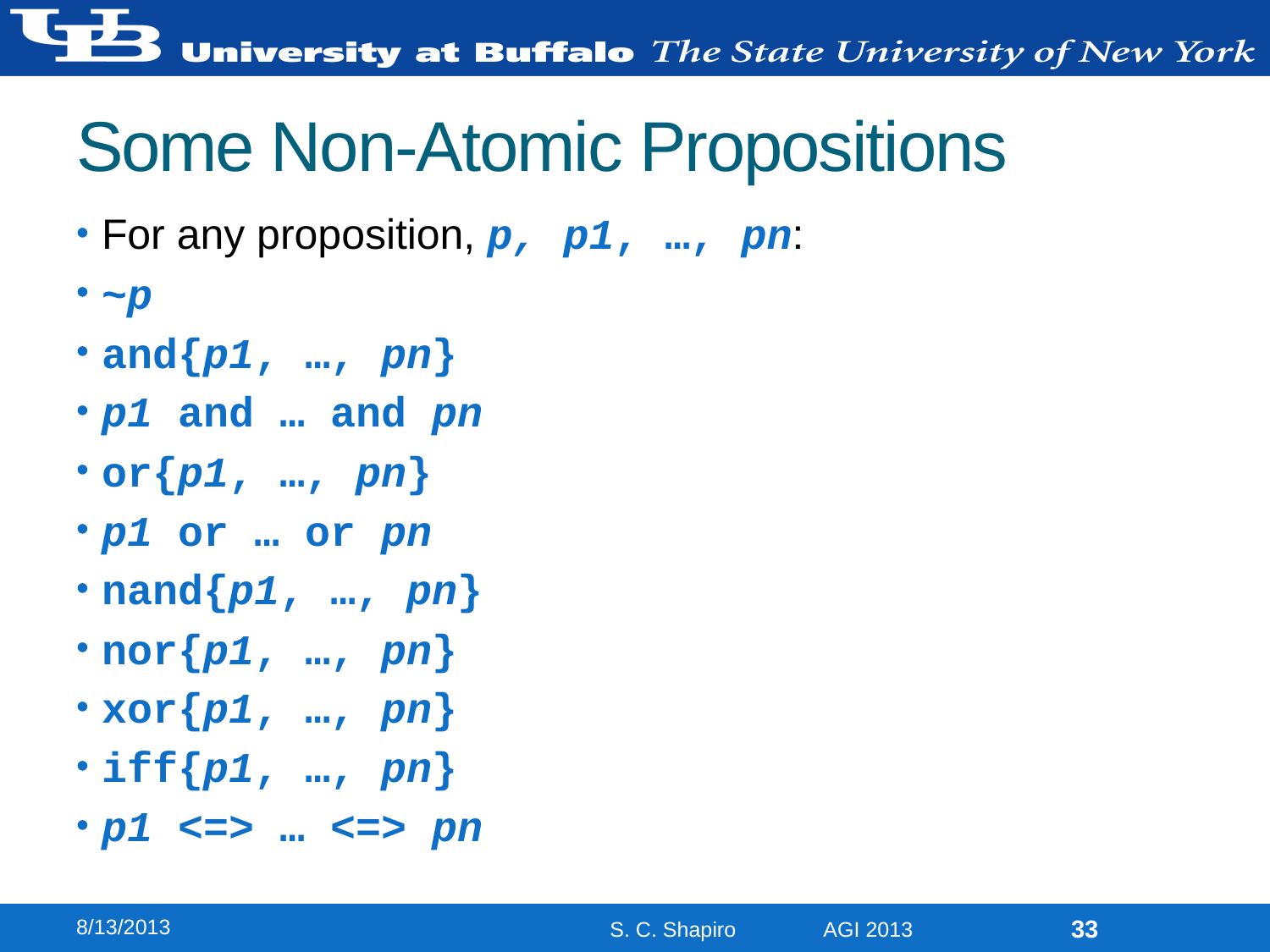

# Some Non-Atomic Propositions
For any proposition, p, p1, …, pn:
~p
and{p1, …, pn}
p1 and … and pn
or{p1, …, pn}
p1 or … or pn
nand{p1, …, pn}
nor{p1, …, pn}
xor{p1, …, pn}
iff{p1, …, pn}
p1 <=> … <=> pn

8/13/2013
33
S. C. Shapiro               AGI 2013